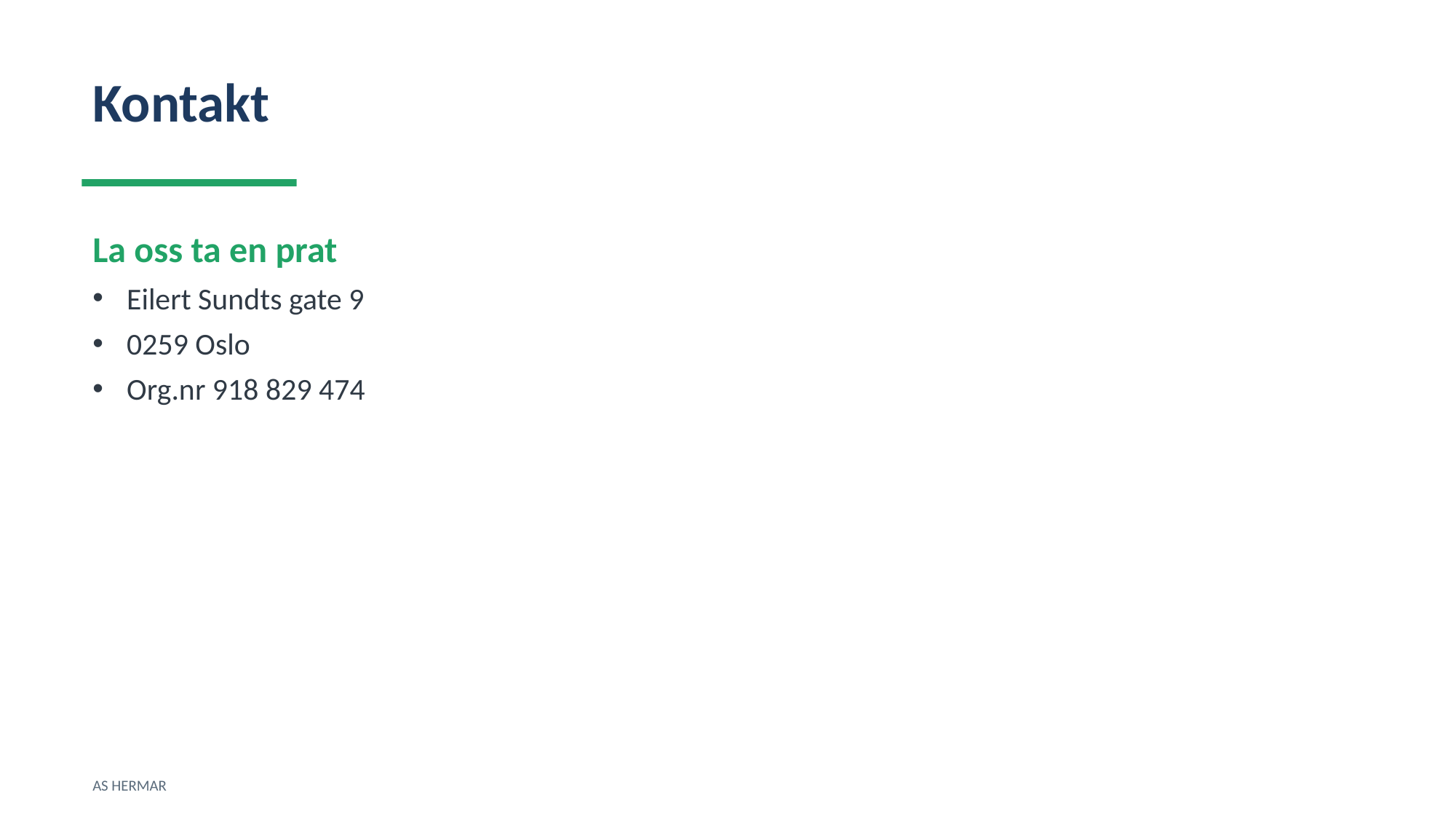

Kontakt

La oss ta en prat
Eilert Sundts gate 9
0259 Oslo
Org.nr 918 829 474
AS HERMAR